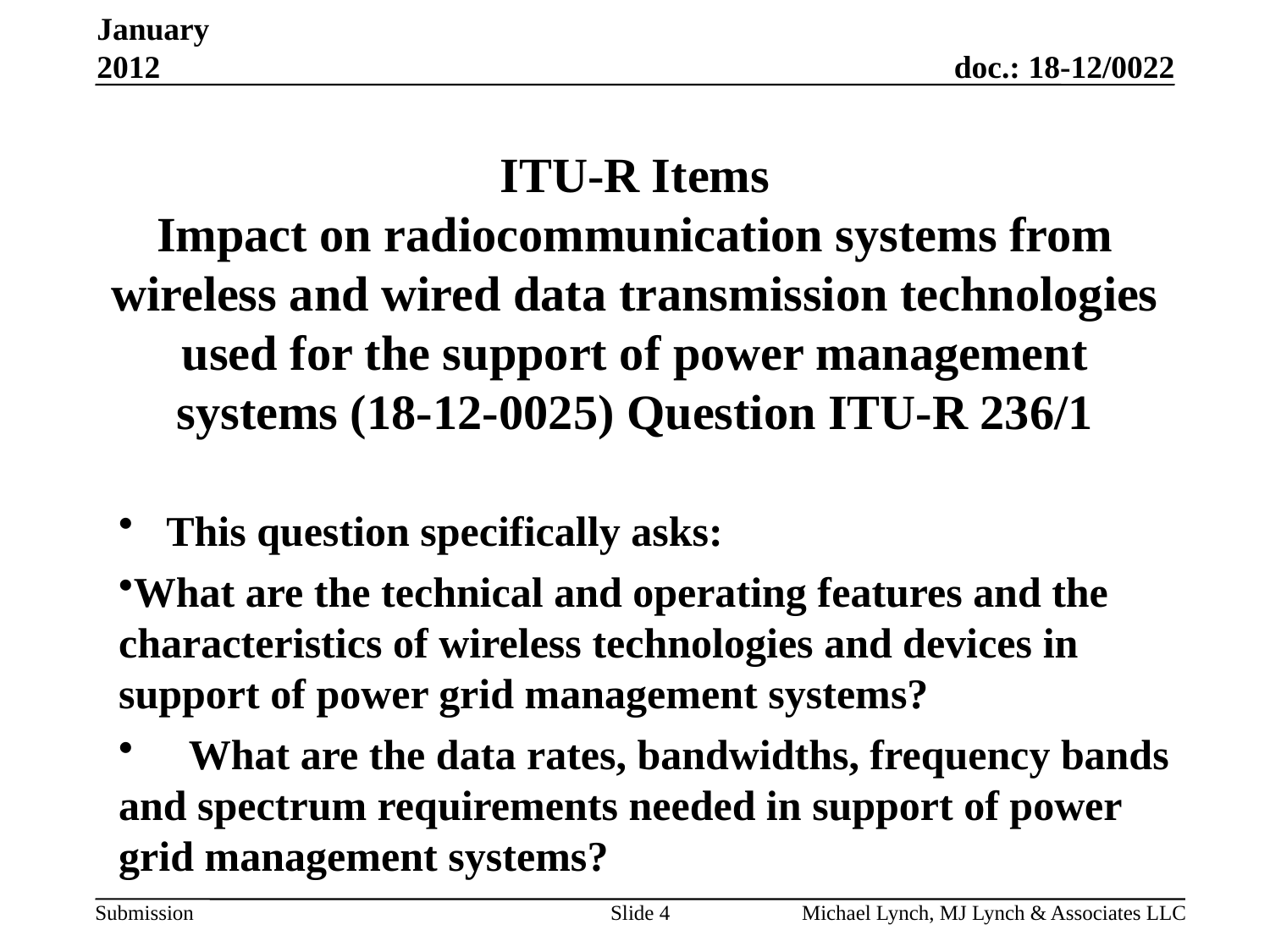

January 2012
# ITU-R Items Impact on radiocommunication systems from wireless and wired data transmission technologies used for the support of power management systems (18-12-0025) Question ITU-R 236/1
This question specifically asks:
What are the technical and operating features and the characteristics of wireless technologies and devices in support of power grid management systems?
	What are the data rates, bandwidths, frequency bands and spectrum requirements needed in support of power grid management systems?

Slide 4
Michael Lynch, MJ Lynch & Associates LLC